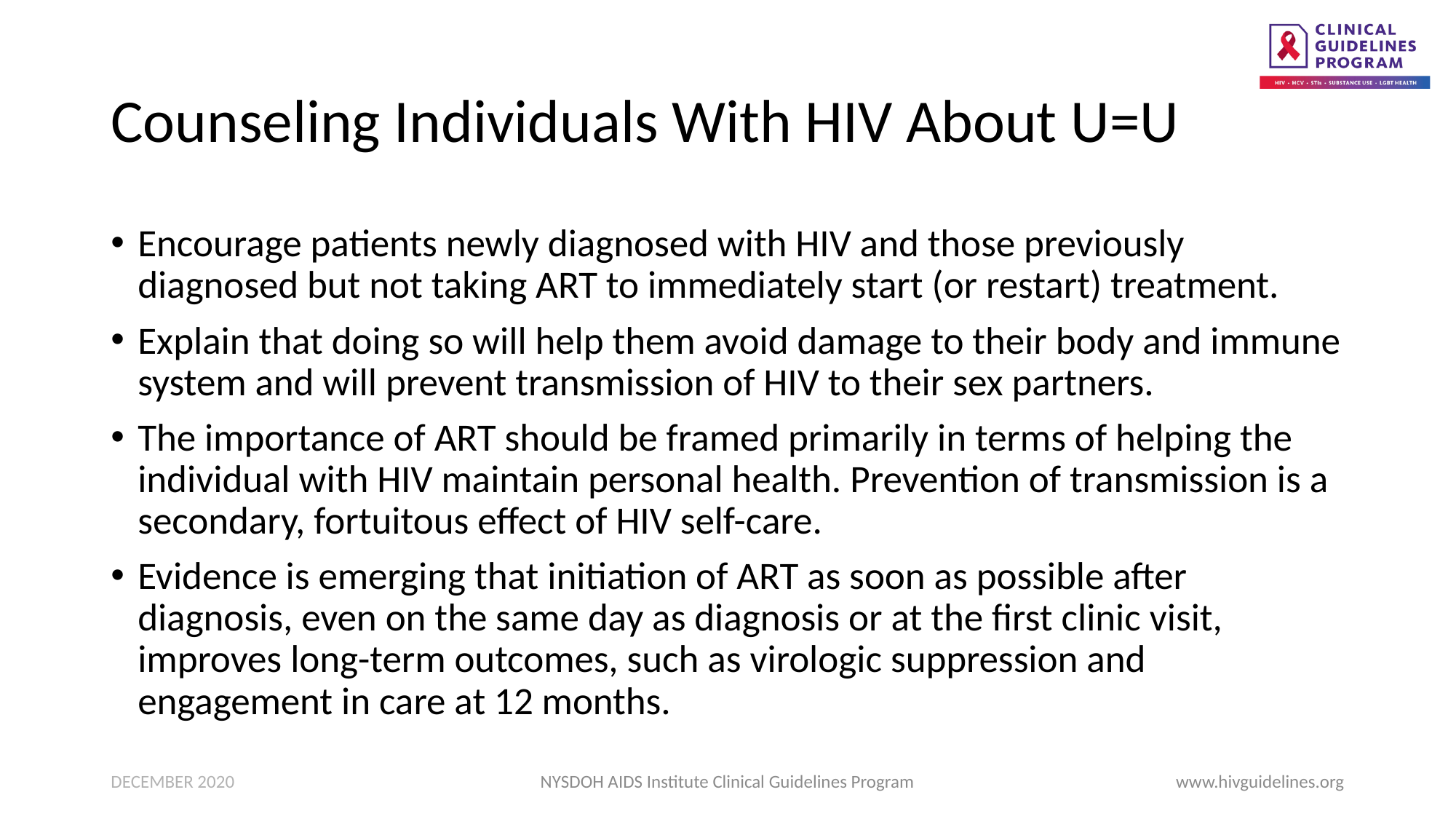

# Counseling Individuals With HIV About U=U
Encourage patients newly diagnosed with HIV and those previously diagnosed but not taking ART to immediately start (or restart) treatment.
Explain that doing so will help them avoid damage to their body and immune system and will prevent transmission of HIV to their sex partners.
The importance of ART should be framed primarily in terms of helping the individual with HIV maintain personal health. Prevention of transmission is a secondary, fortuitous effect of HIV self-care.
Evidence is emerging that initiation of ART as soon as possible after diagnosis, even on the same day as diagnosis or at the first clinic visit, improves long-term outcomes, such as virologic suppression and engagement in care at 12 months.

DECEMBER 2020
NYSDOH AIDS Institute Clinical Guidelines Program
www.hivguidelines.org